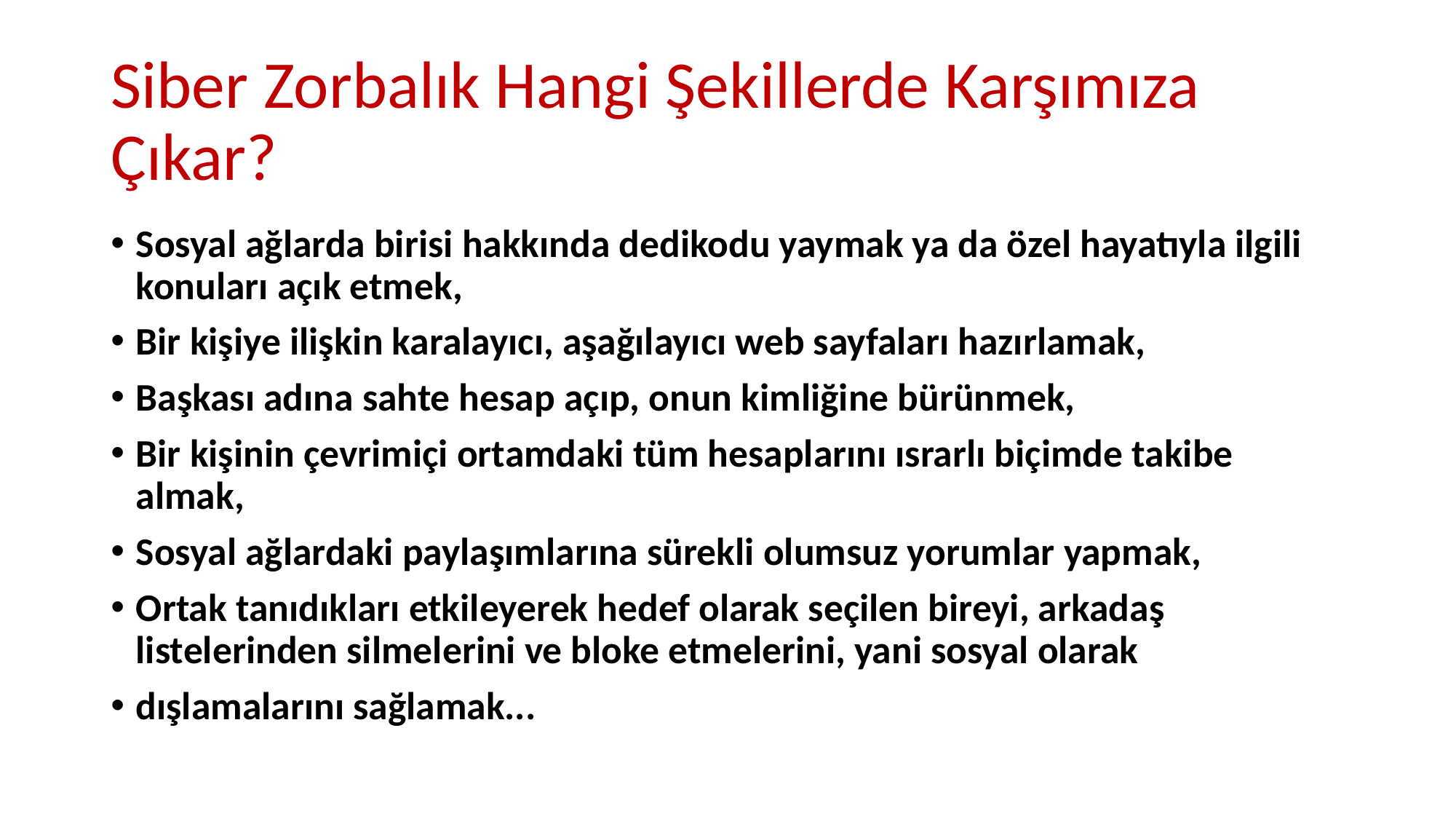

# Siber Zorbalık Hangi Şekillerde Karşımıza Çıkar?
Sosyal ağlarda birisi hakkında dedikodu yaymak ya da özel hayatıyla ilgili konuları açık etmek,
Bir kişiye ilişkin karalayıcı, aşağılayıcı web sayfaları hazırlamak,
Başkası adına sahte hesap açıp, onun kimliğine bürünmek,
Bir kişinin çevrimiçi ortamdaki tüm hesaplarını ısrarlı biçimde takibe almak,
Sosyal ağlardaki paylaşımlarına sürekli olumsuz yorumlar yapmak,
Ortak tanıdıkları etkileyerek hedef olarak seçilen bireyi, arkadaş listelerinden silmelerini ve bloke etmelerini, yani sosyal olarak
dışlamalarını sağlamak...